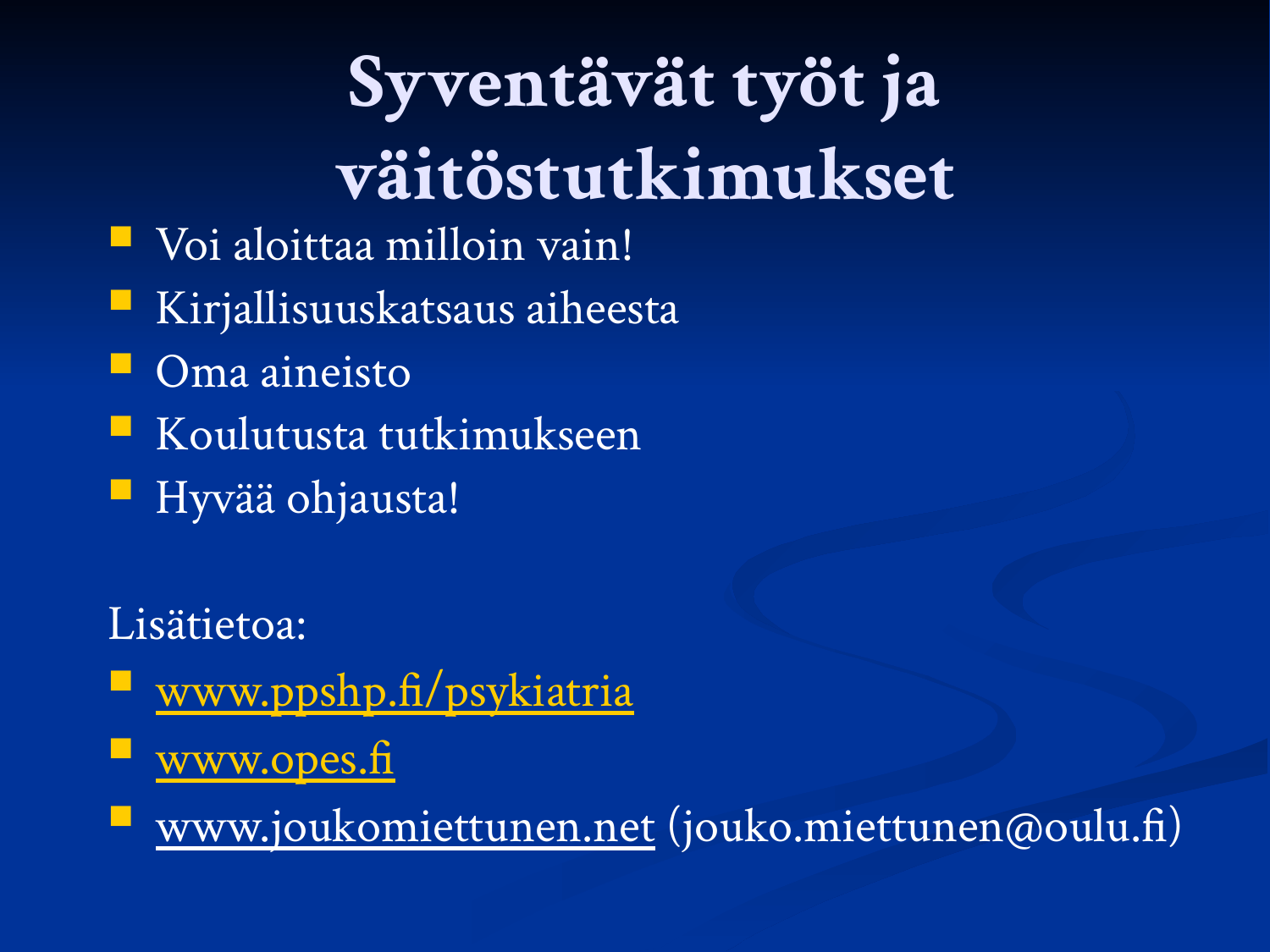

# Syventävät työt ja väitöstutkimukset
Voi aloittaa milloin vain!
Kirjallisuuskatsaus aiheesta
Oma aineisto
Koulutusta tutkimukseen
Hyvää ohjausta!

Lisätietoa:
www.ppshp.fi/psykiatria
www.opes.fi
www.joukomiettunen.net (jouko.miettunen@oulu.fi)